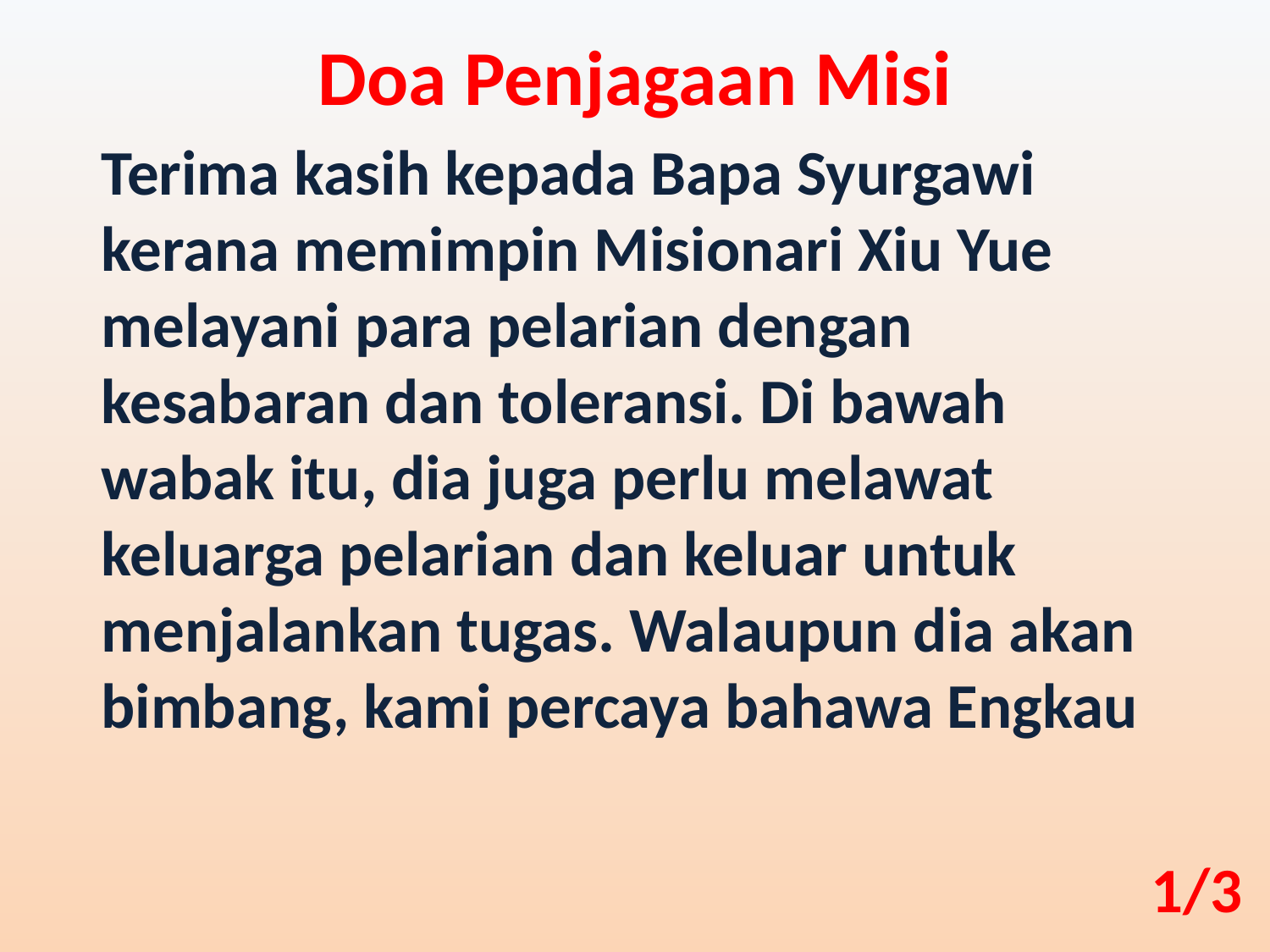

Doa Penjagaan Misi
Terima kasih kepada Bapa Syurgawi kerana memimpin Misionari Xiu Yue melayani para pelarian dengan kesabaran dan toleransi. Di bawah wabak itu, dia juga perlu melawat keluarga pelarian dan keluar untuk menjalankan tugas. Walaupun dia akan bimbang, kami percaya bahawa Engkau
1/3